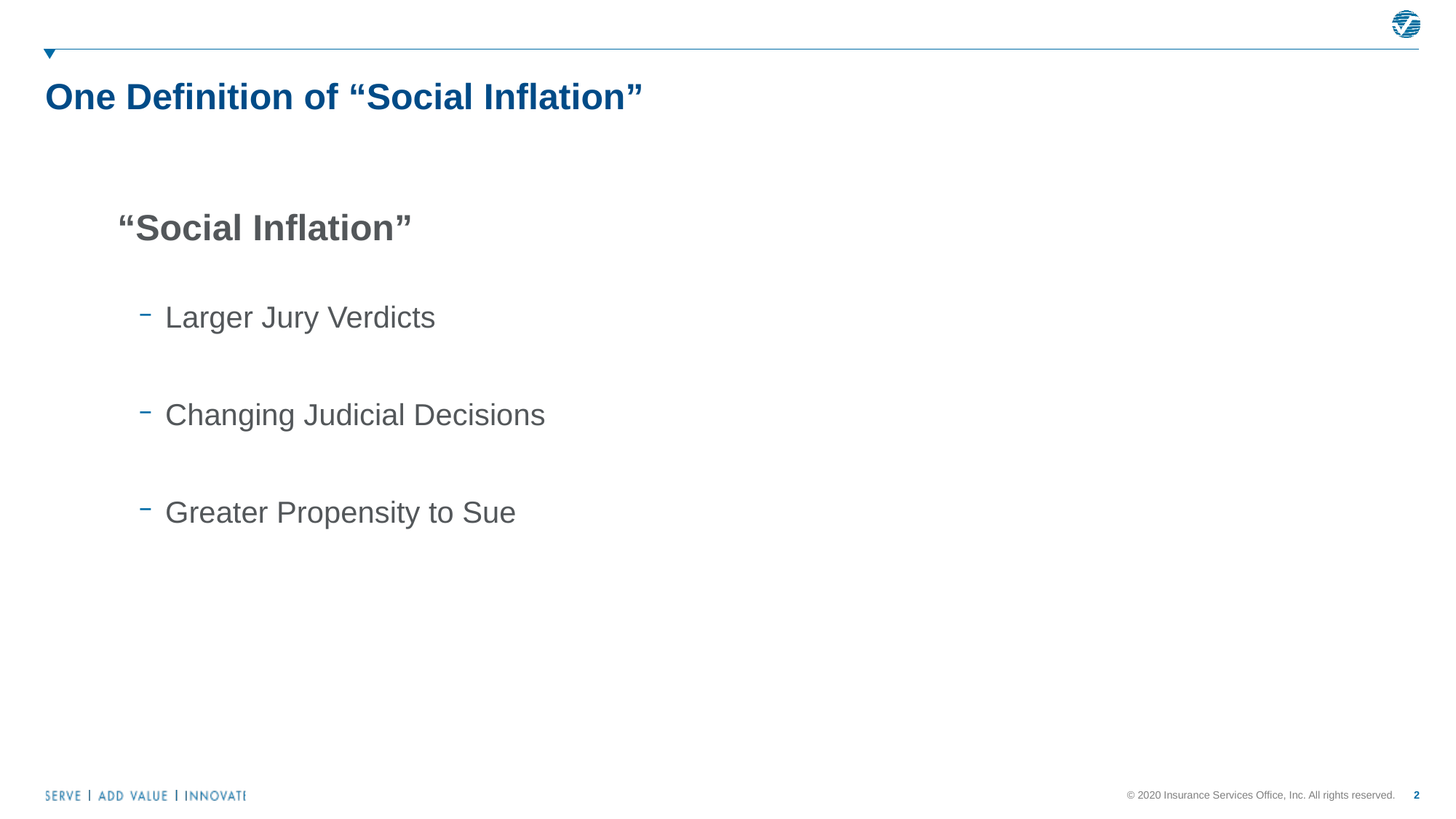

# One Definition of “Social Inflation”

“Social Inflation”

Larger Jury Verdicts

Changing Judicial Decisions

Greater Propensity to Sue